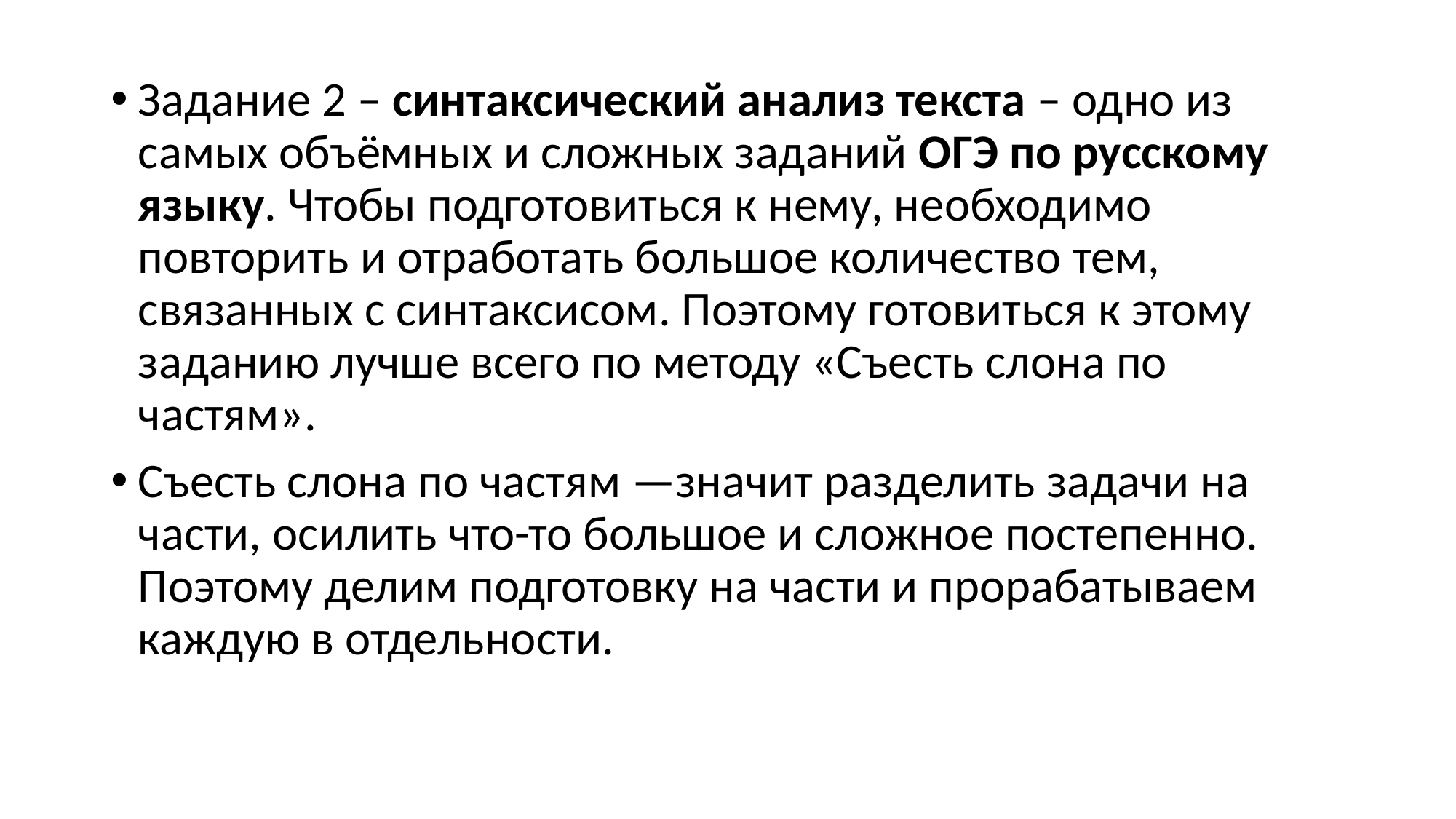

#
Задание 2 – синтаксический анализ текста – одно из самых объёмных и сложных заданий ОГЭ по русскому языку. Чтобы подготовиться к нему, необходимо повторить и отработать большое количество тем, связанных с синтаксисом. Поэтому готовиться к этому заданию лучше всего по методу «Съесть слона по частям».
Съесть слона по частям —значит разделить задачи на части, осилить что-то большое и сложное постепенно. Поэтому делим подготовку на части и прорабатываем каждую в отдельности.